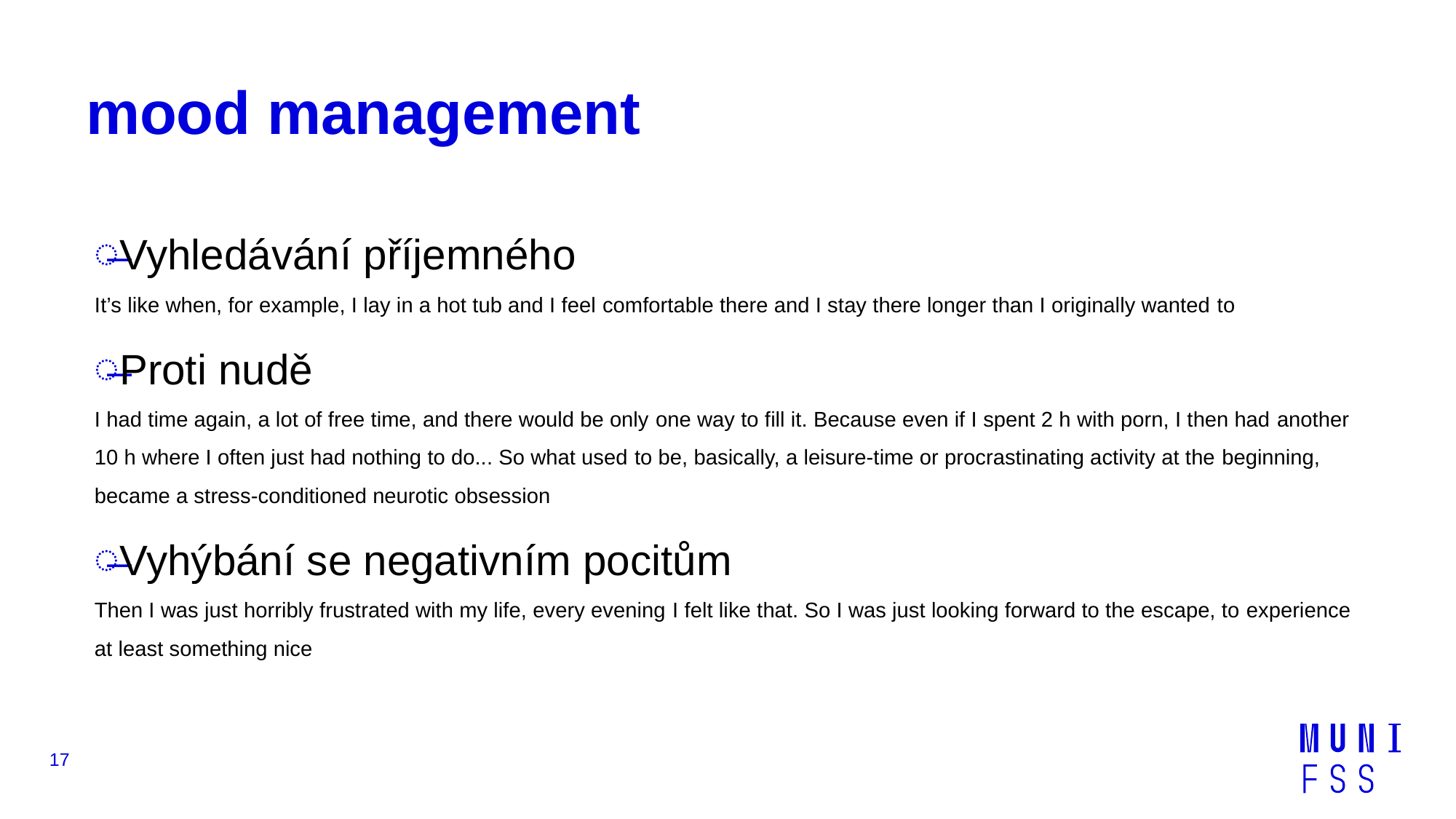

# mood management
Vyhledávání příjemného
It’s like when, for example, I lay in a hot tub and I feel comfortable there and I stay there longer than I originally wanted to
Proti nudě
I had time again, a lot of free time, and there would be only one way to fill it. Because even if I spent 2 h with porn, I then had another 10 h where I often just had nothing to do... So what used to be, basically, a leisure-time or procrastinating activity at the beginning, became a stress-conditioned neurotic obsession
Vyhýbání se negativním pocitům
Then I was just horribly frustrated with my life, every evening I felt like that. So I was just looking forward to the escape, to experience at least something nice
17